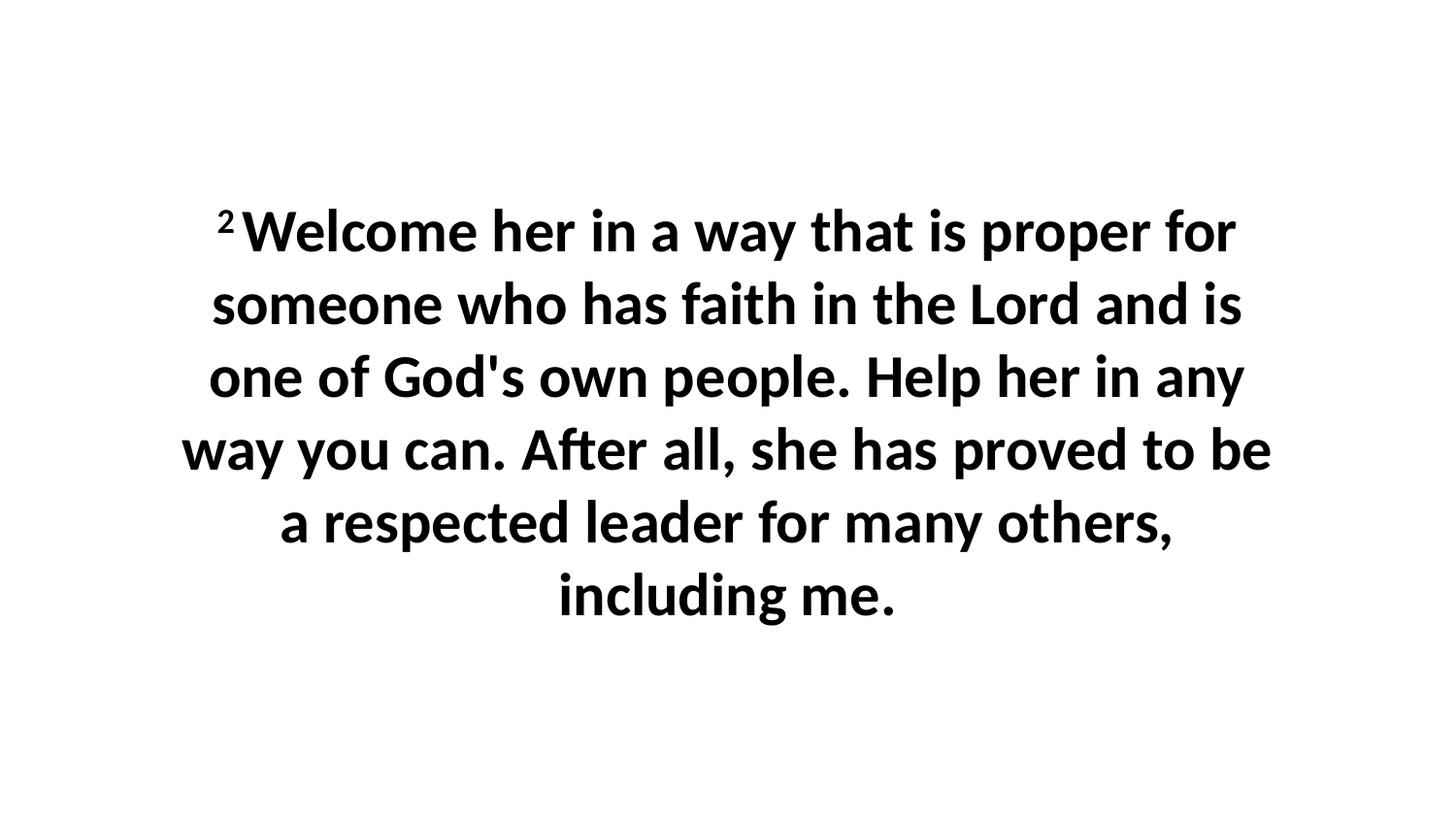

2 Welcome her in a way that is proper for someone who has faith in the Lord and is one of God's own people. Help her in any way you can. After all, she has proved to be a respected leader for many others, including me.